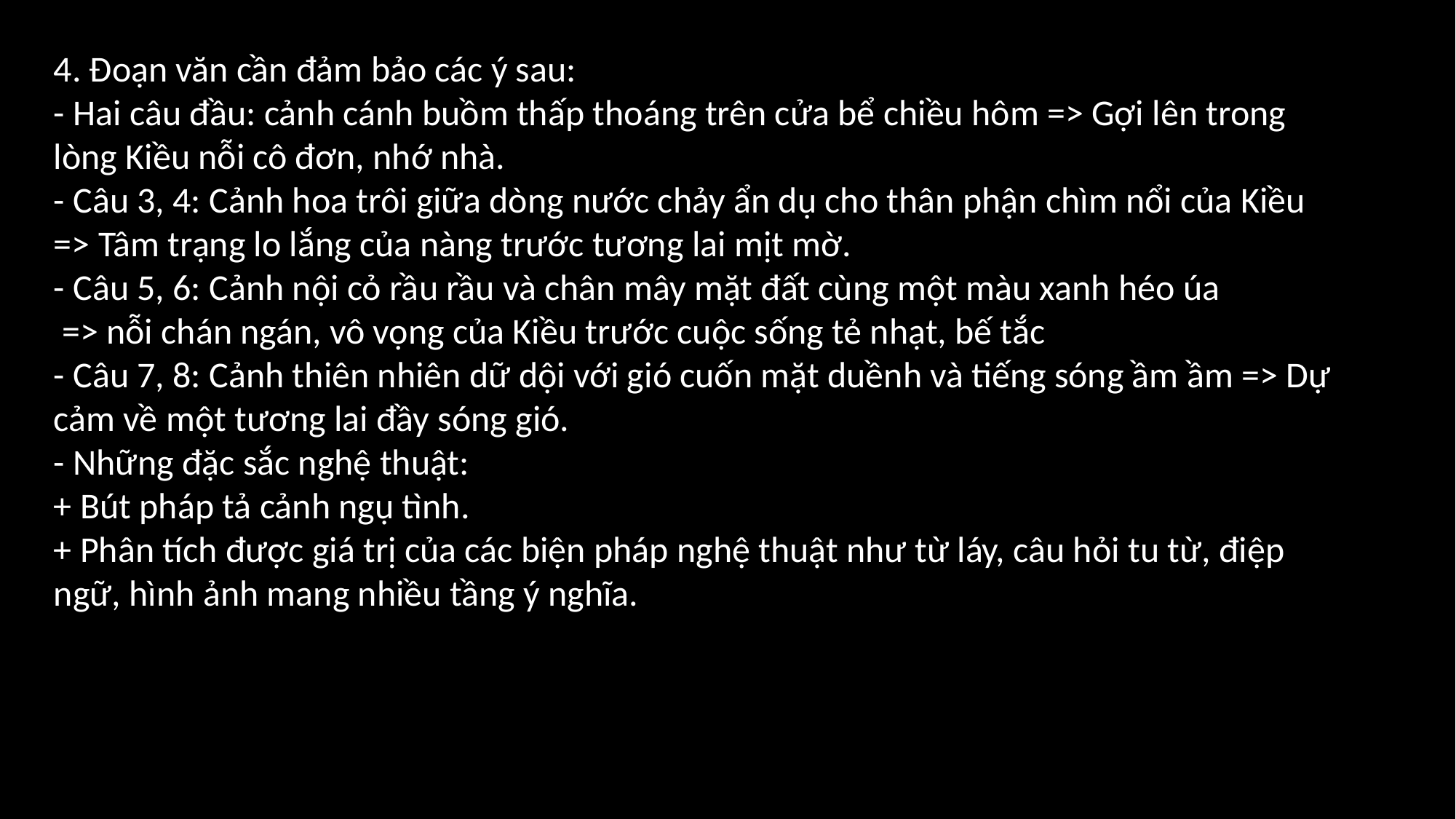

4. Đoạn văn cần đảm bảo các ý sau:
- Hai câu đầu: cảnh cánh buồm thấp thoáng trên cửa bể chiều hôm => Gợi lên trong lòng Kiều nỗi cô đơn, nhớ nhà.
- Câu 3, 4: Cảnh hoa trôi giữa dòng nước chảy ẩn dụ cho thân phận chìm nổi của Kiều => Tâm trạng lo lắng của nàng trước tương lai mịt mờ.
- Câu 5, 6: Cảnh nội cỏ rầu rầu và chân mây mặt đất cùng một màu xanh héo úa
 => nỗi chán ngán, vô vọng của Kiều trước cuộc sống tẻ nhạt, bế tắc
- Câu 7, 8: Cảnh thiên nhiên dữ dội với gió cuốn mặt duềnh và tiếng sóng ầm ầm => Dự cảm về một tương lai đầy sóng gió.
- Những đặc sắc nghệ thuật:
+ Bút pháp tả cảnh ngụ tình.
+ Phân tích được giá trị của các biện pháp nghệ thuật như từ láy, câu hỏi tu từ, điệp ngữ, hình ảnh mang nhiều tầng ý nghĩa.